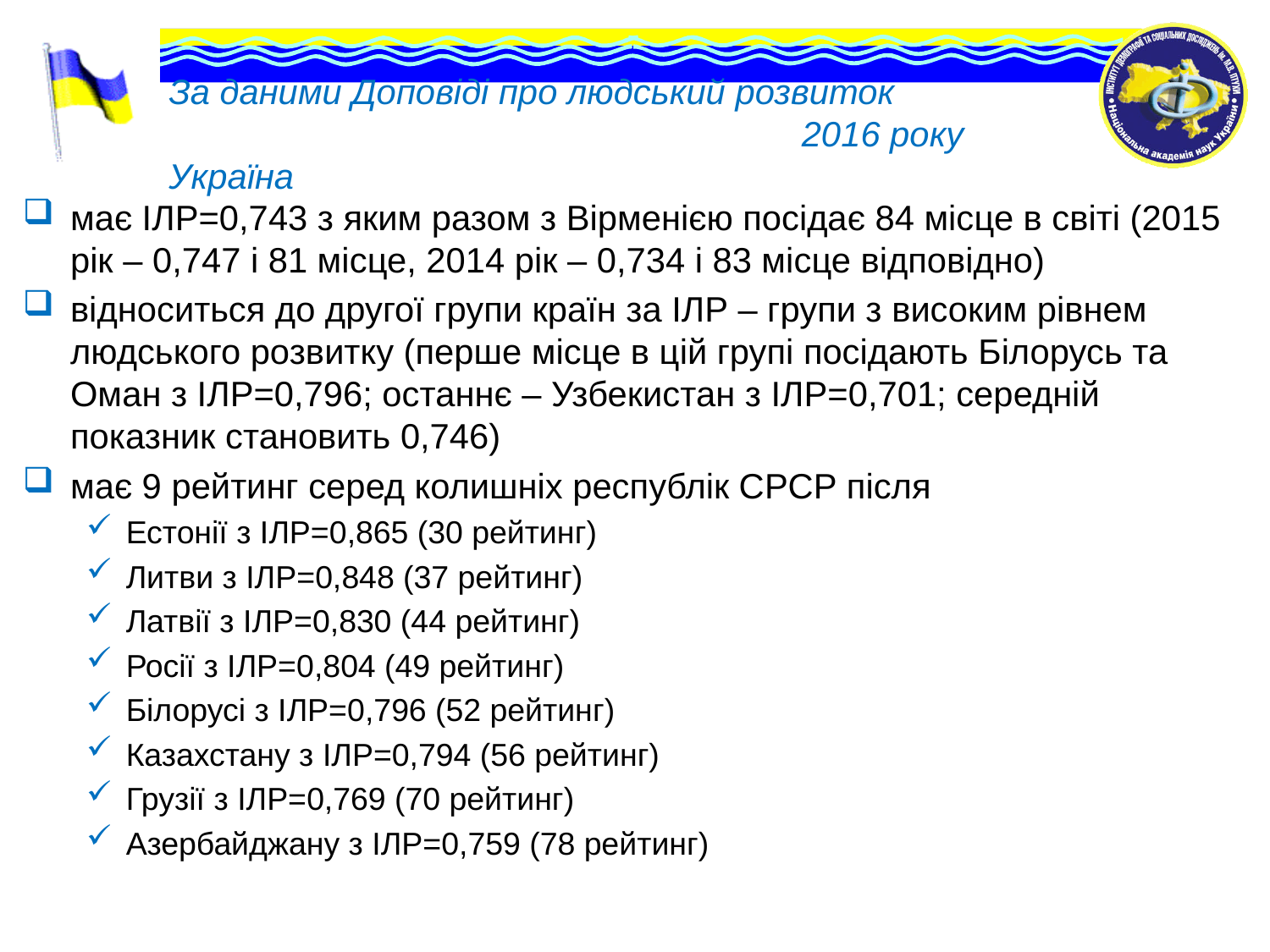

# За даними Доповіді про людський розвиток                                                                                    2016 року Україна
має ІЛР=0,743 з яким разом з Вірменією посідає 84 місце в світі (2015 рік – 0,747 і 81 місце, 2014 рік – 0,734 і 83 місце відповідно)
відноситься до другої групи країн за ІЛР – групи з високим рівнем людського розвитку (перше місце в цій групі посідають Білорусь та Оман з ІЛР=0,796; останнє – Узбекистан з ІЛР=0,701; середній показник становить 0,746)
має 9 рейтинг серед колишніх республік СРСР після
Естонії з ІЛР=0,865 (30 рейтинг)
Литви з ІЛР=0,848 (37 рейтинг)
Латвії з ІЛР=0,830 (44 рейтинг)
Росії з ІЛР=0,804 (49 рейтинг)
Білорусі з ІЛР=0,796 (52 рейтинг)
Казахстану з ІЛР=0,794 (56 рейтинг)
Грузії з ІЛР=0,769 (70 рейтинг)
Азербайджану з ІЛР=0,759 (78 рейтинг)